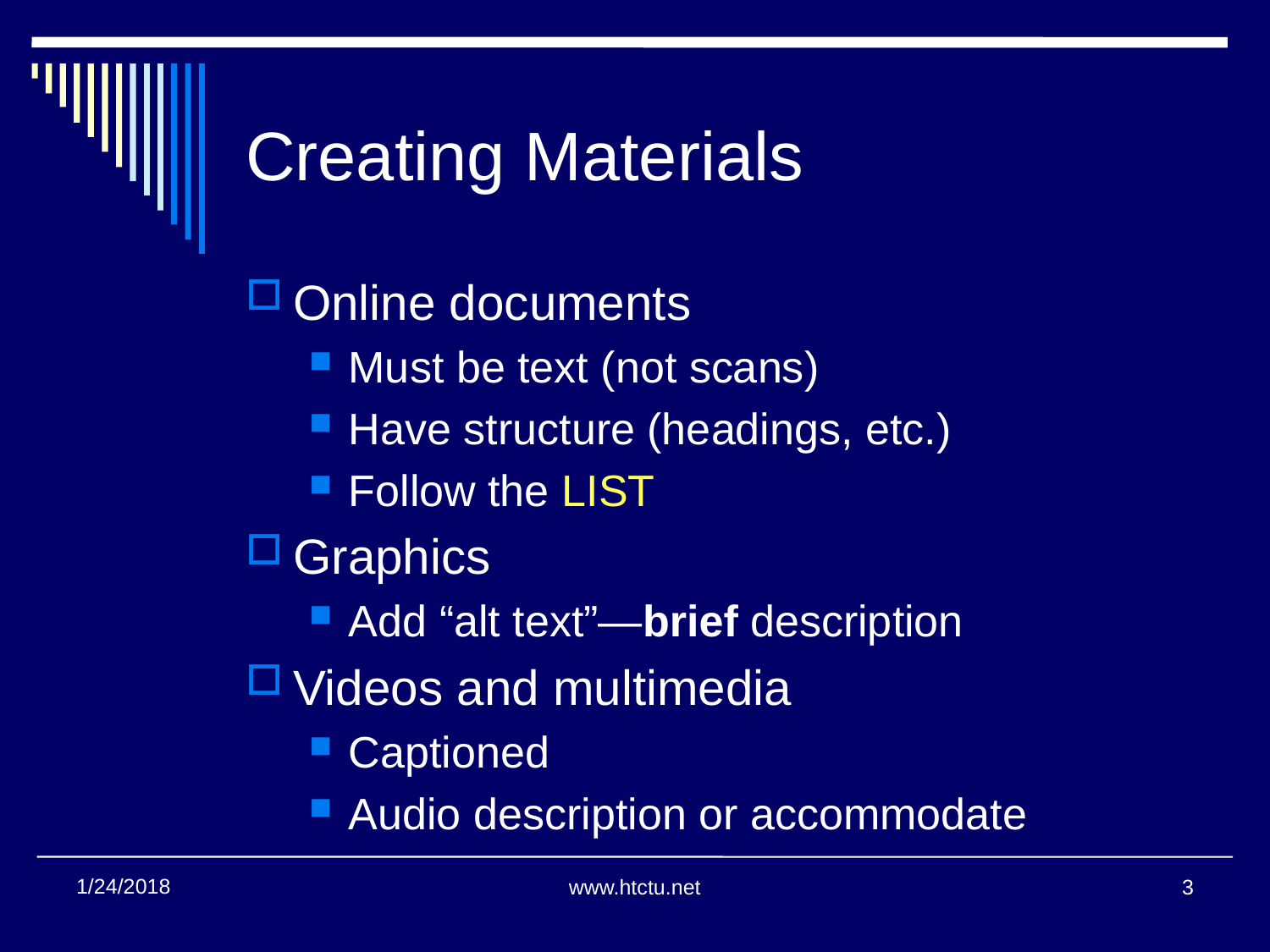

# Creating Materials
Online documents
Must be text (not scans)
Have structure (headings, etc.)
Follow the LIST
Graphics
Add “alt text”—brief description
Videos and multimedia
Captioned
Audio description or accommodate
1/24/2018
www.htctu.net
3